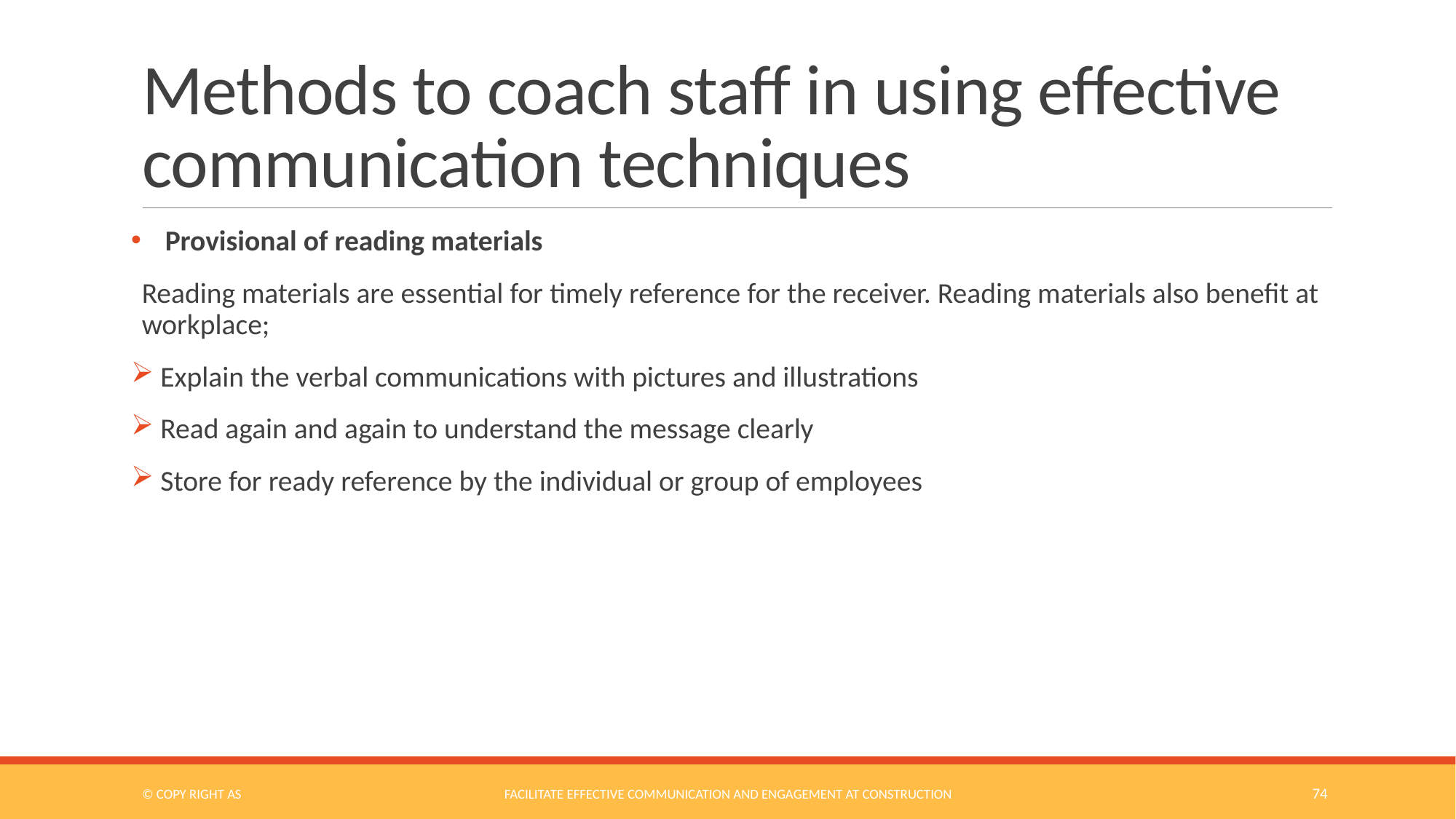

# Methods to coach staff in using effective communication techniques
Provisional of reading materials
Reading materials are essential for timely reference for the receiver. Reading materials also benefit at workplace;
 Explain the verbal communications with pictures and illustrations
 Read again and again to understand the message clearly
 Store for ready reference by the individual or group of employees

© COPY RIGHT AS
Facilitate Effective Communication and Engagement at Construction
74